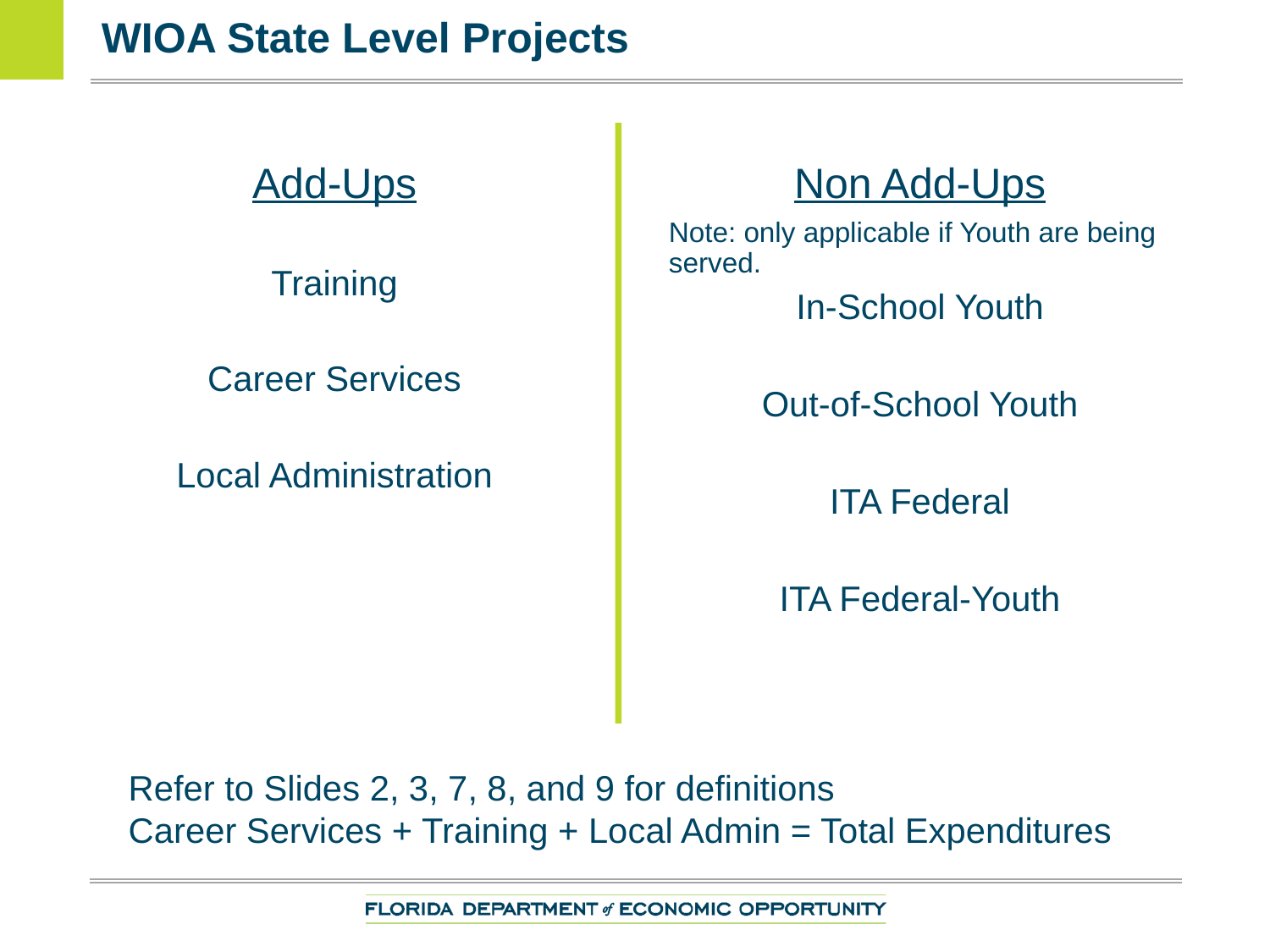

# WIOA State Level Projects
Add-Ups

Training

Career Services

Local Administration
Non Add-Ups
Note: only applicable if Youth are being served.
In-School Youth

Out-of-School Youth

ITA Federal

ITA Federal-Youth

Refer to Slides 2, 3, 7, 8, and 9 for definitions
Career Services + Training + Local Admin = Total Expenditures